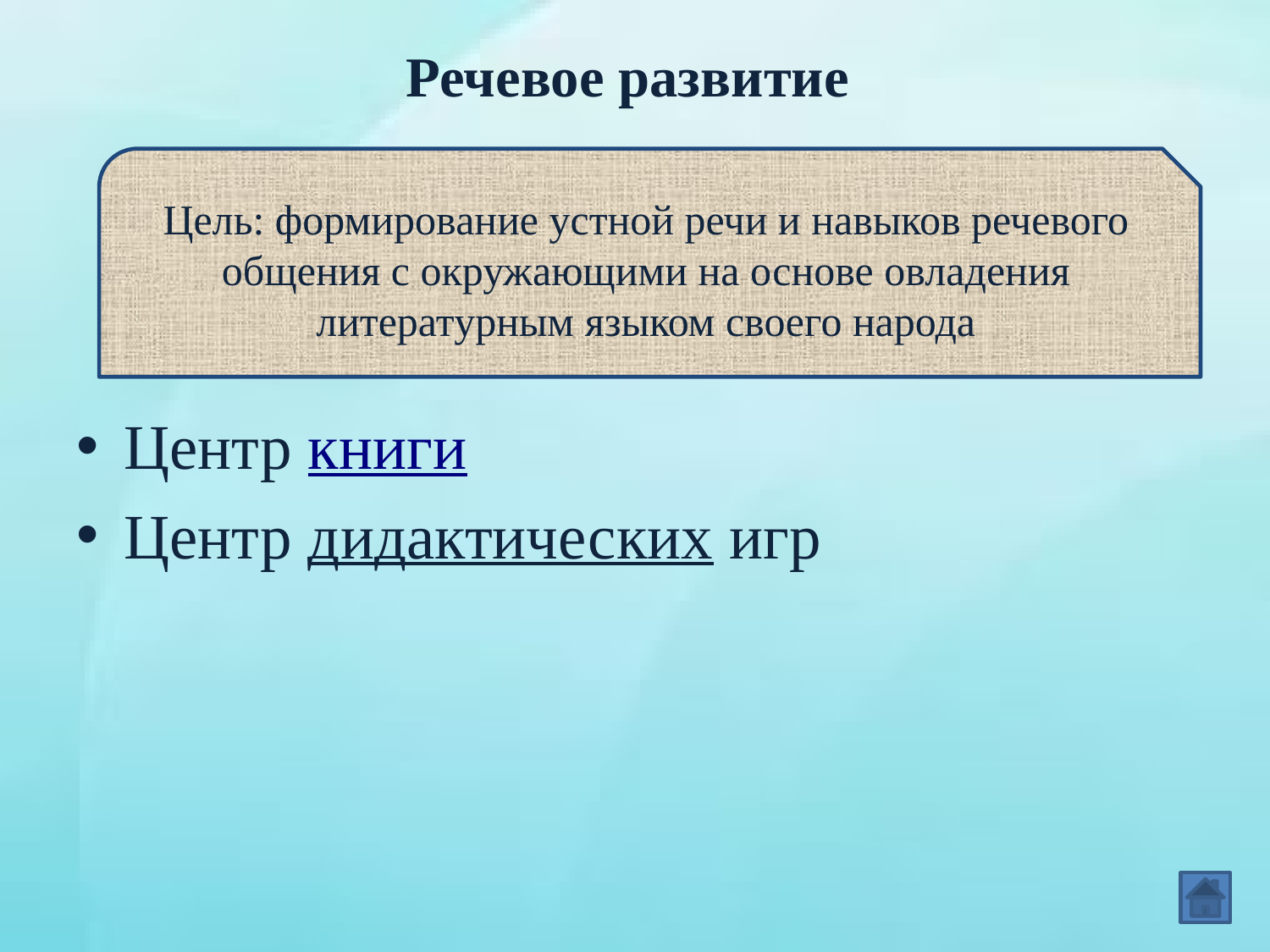

# Речевое развитие
Цель: формирование устной речи и навыков речевого общения с окружающими на основе овладения литературным языком своего народа

Центр книги
Центр дидактических игр